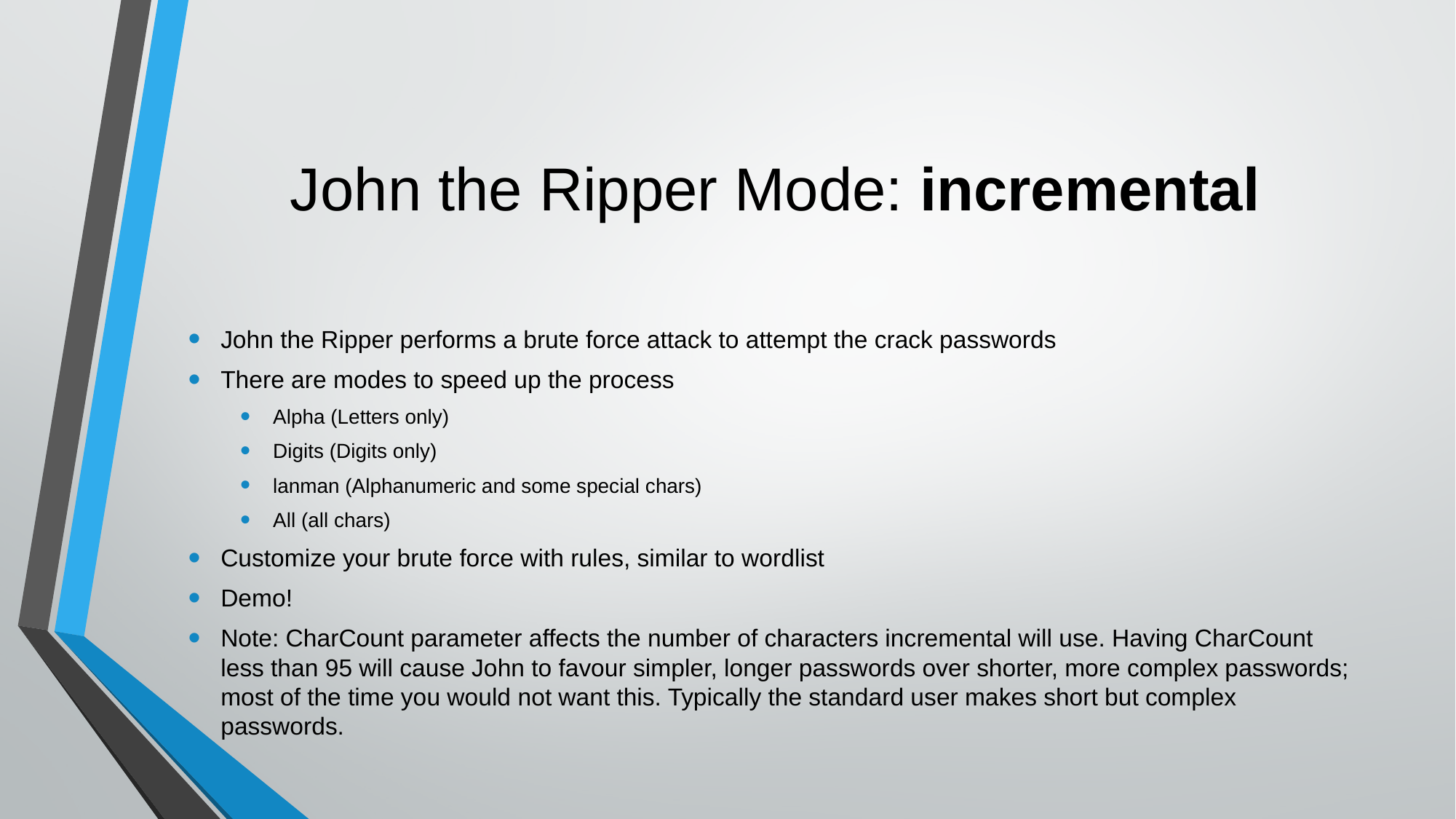

# John the Ripper Mode: incremental
John the Ripper performs a brute force attack to attempt the crack passwords
There are modes to speed up the process
Alpha (Letters only)
Digits (Digits only)
lanman (Alphanumeric and some special chars)
All (all chars)
Customize your brute force with rules, similar to wordlist
Demo!
Note: CharCount parameter affects the number of characters incremental will use. Having CharCount less than 95 will cause John to favour simpler, longer passwords over shorter, more complex passwords; most of the time you would not want this. Typically the standard user makes short but complex passwords.